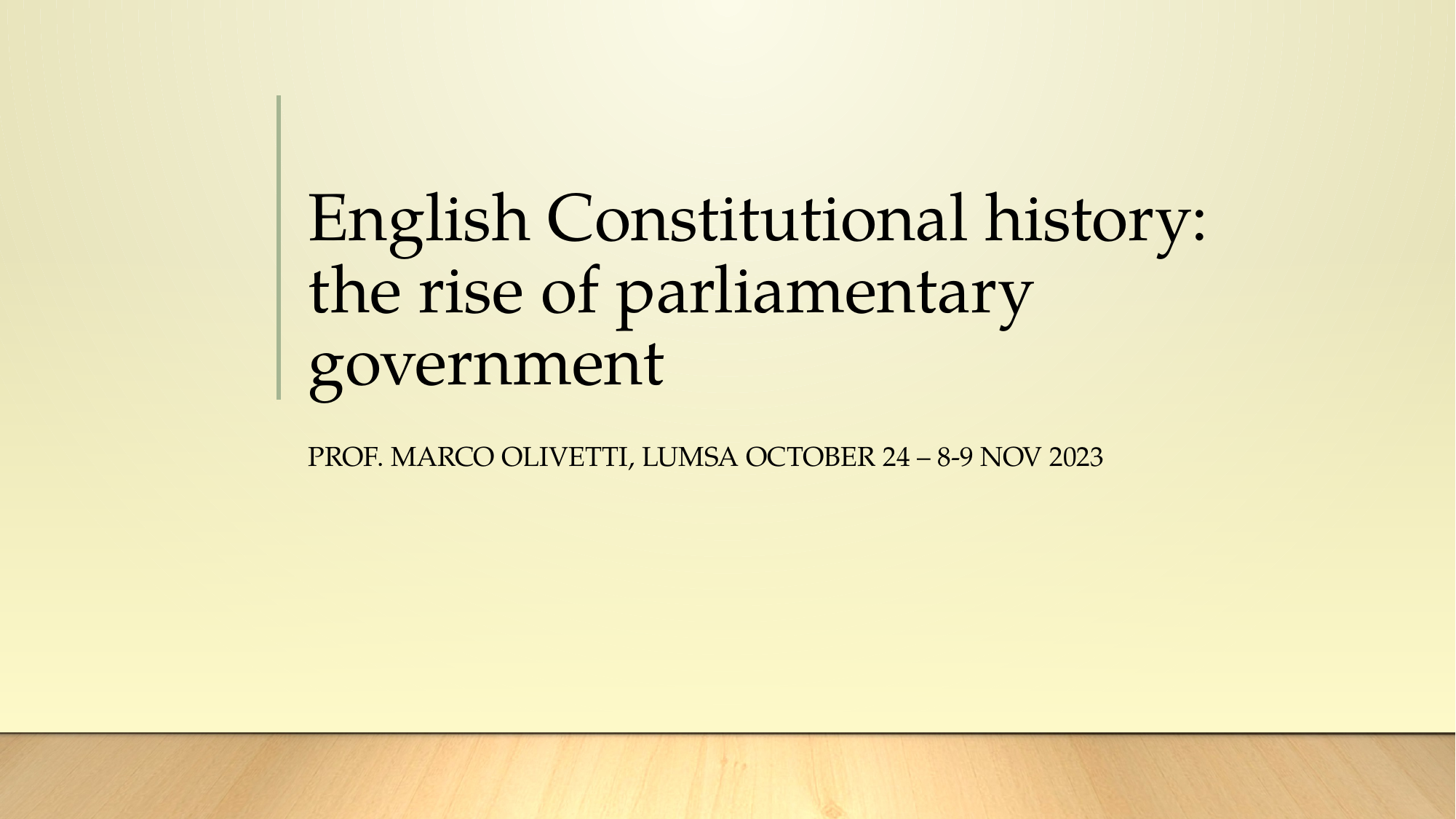

# English Constitutional history: the rise of parliamentary government
Prof. Marco Olivetti, LUMSa october 24 – 8-9 Nov 2023